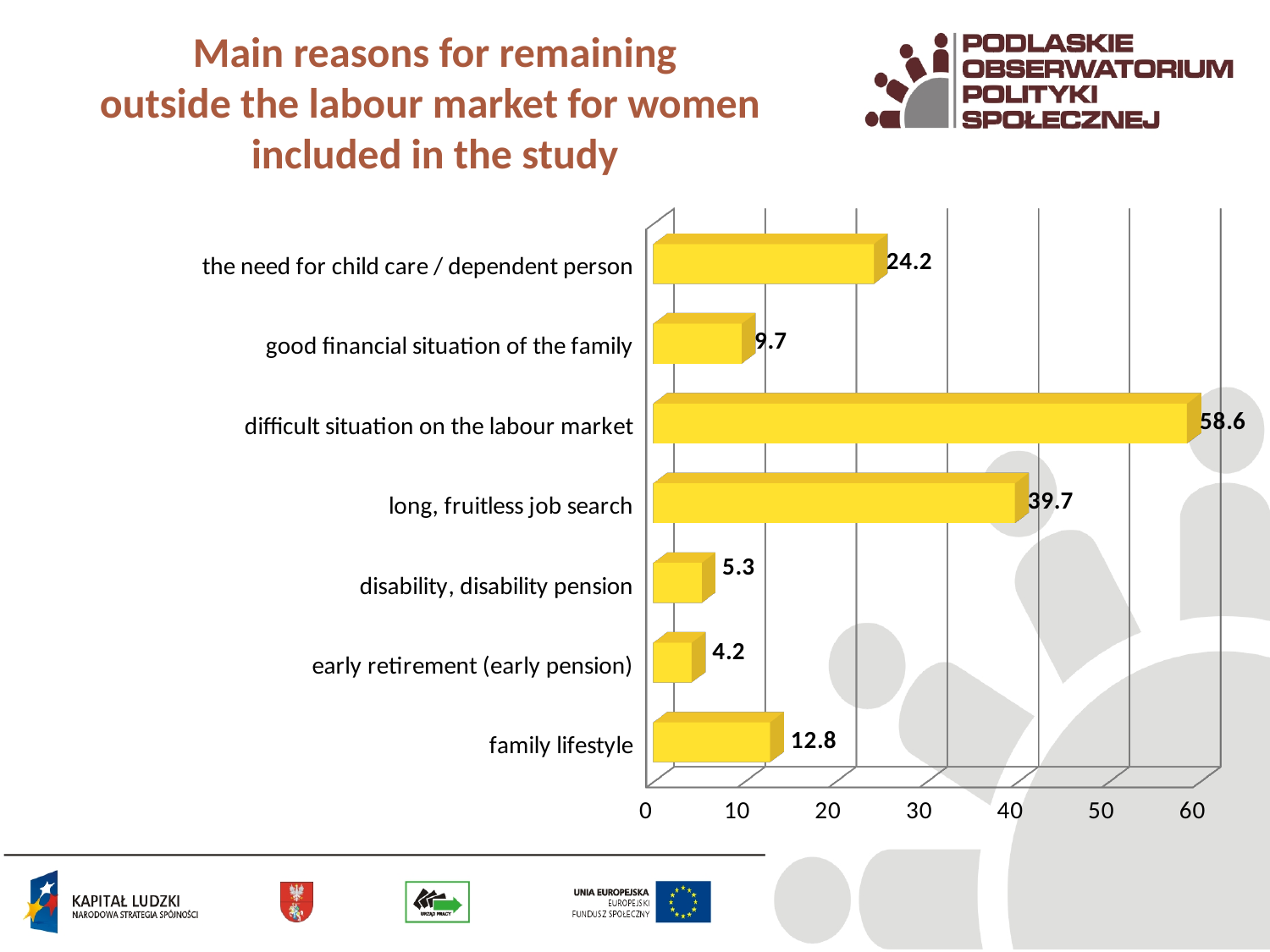

# Main reasons for remaining outside the labour market for women included in the study

[unsupported chart]